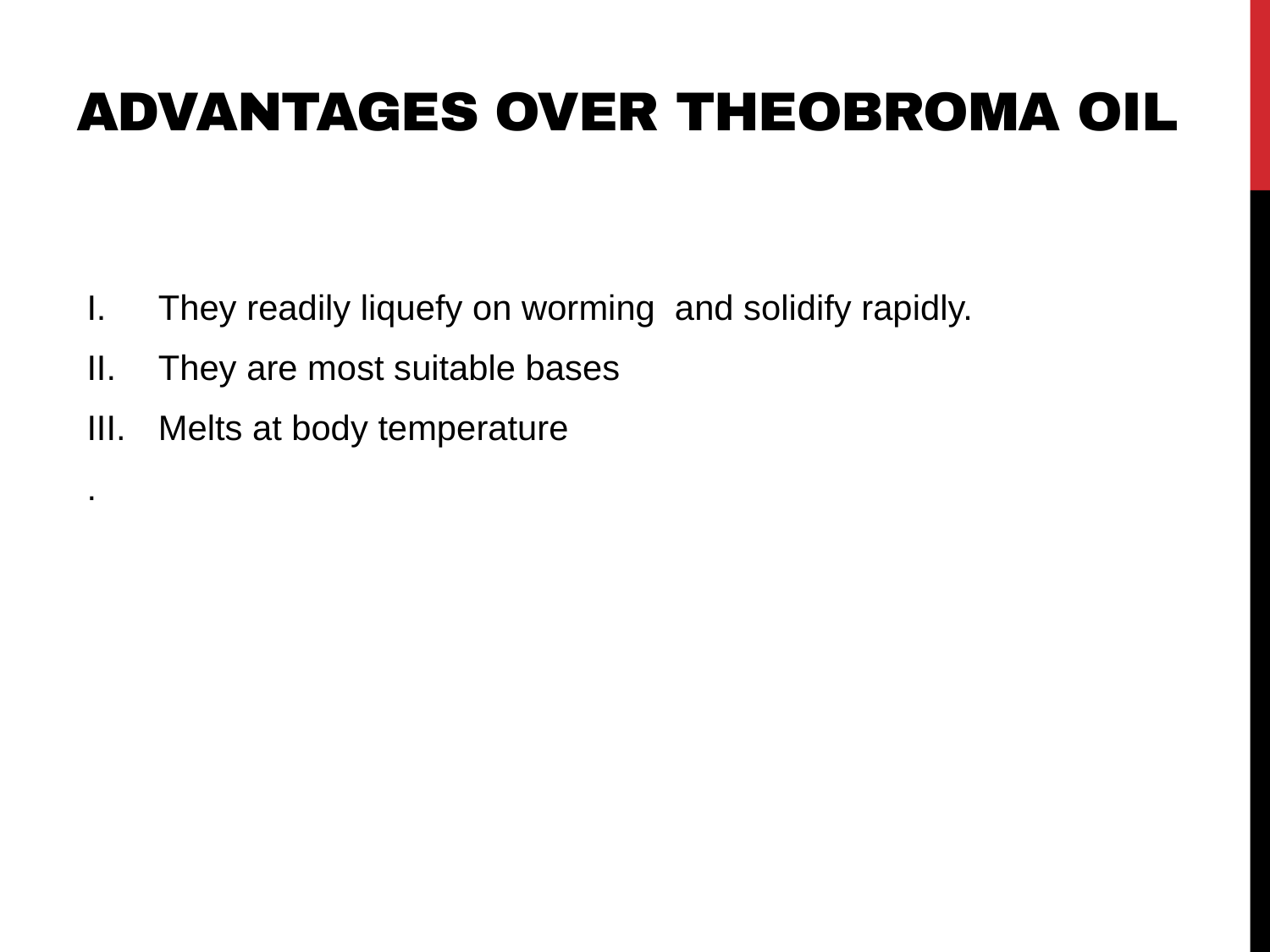

# ADVANTAGES OVER THEOBROMA OIL

They readily liquefy on worming  and solidify rapidly.
They are most suitable bases
Melts at body temperature
.